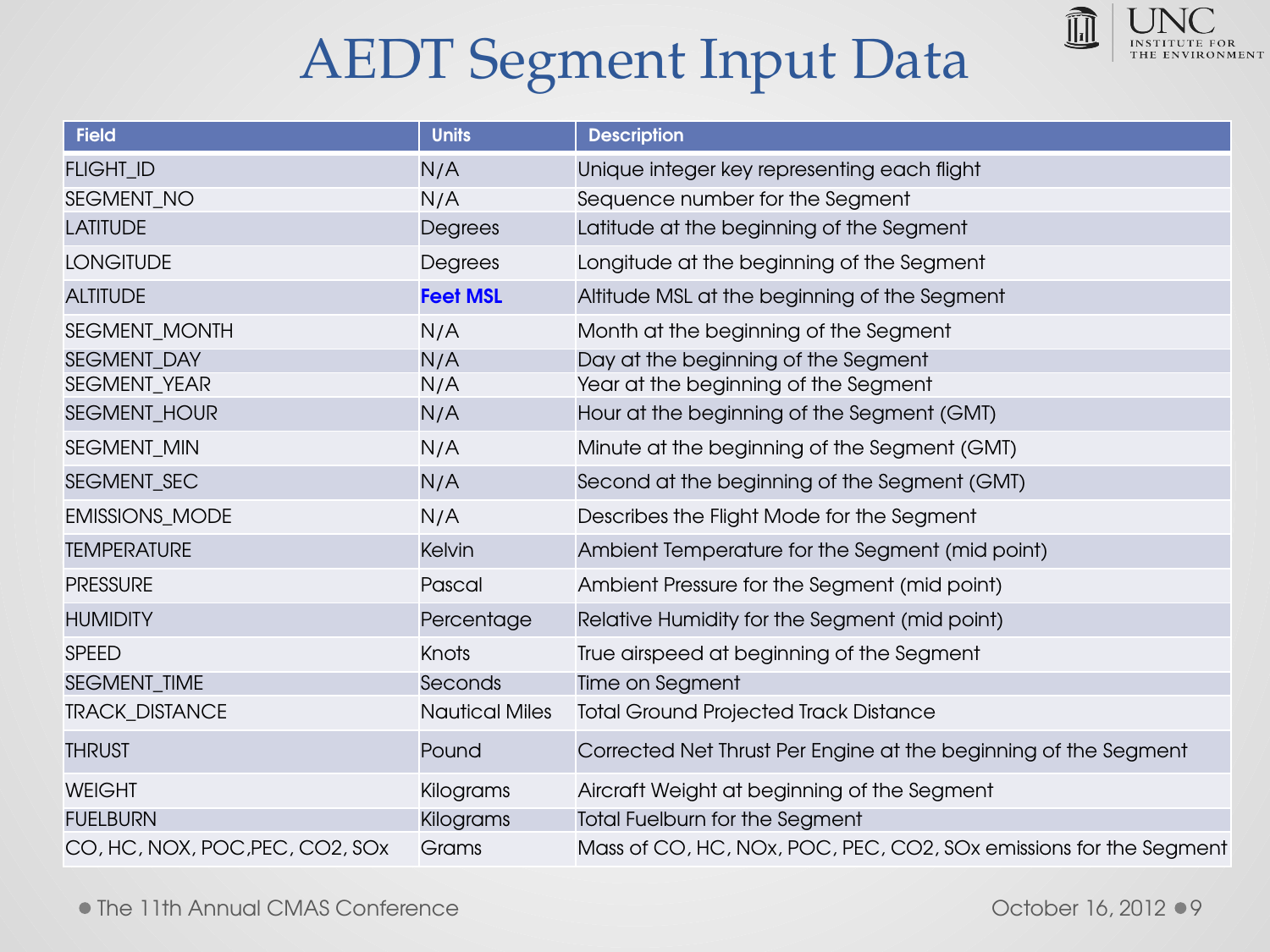

# AEDT Segment Input Data
| Field | Units | Description |
| --- | --- | --- |
| FLIGHT\_ID | N/A | Unique integer key representing each flight |
| SEGMENT\_NO | N/A | Sequence number for the Segment |
| LATITUDE | Degrees | Latitude at the beginning of the Segment |
| LONGITUDE | Degrees | Longitude at the beginning of the Segment |
| ALTITUDE | Feet MSL | Altitude MSL at the beginning of the Segment |
| SEGMENT\_MONTH | N/A | Month at the beginning of the Segment |
| SEGMENT\_DAY | N/A | Day at the beginning of the Segment |
| SEGMENT\_YEAR | N/A | Year at the beginning of the Segment |
| SEGMENT\_HOUR | N/A | Hour at the beginning of the Segment (GMT) |
| SEGMENT\_MIN | N/A | Minute at the beginning of the Segment (GMT) |
| SEGMENT\_SEC | N/A | Second at the beginning of the Segment (GMT) |
| EMISSIONS\_MODE | N/A | Describes the Flight Mode for the Segment |
| TEMPERATURE | Kelvin | Ambient Temperature for the Segment (mid point) |
| PRESSURE | Pascal | Ambient Pressure for the Segment (mid point) |
| HUMIDITY | Percentage | Relative Humidity for the Segment (mid point) |
| SPEED | Knots | True airspeed at beginning of the Segment |
| SEGMENT\_TIME | Seconds | Time on Segment |
| TRACK\_DISTANCE | Nautical Miles | Total Ground Projected Track Distance |
| THRUST | Pound | Corrected Net Thrust Per Engine at the beginning of the Segment |
| WEIGHT | Kilograms | Aircraft Weight at beginning of the Segment |
| FUELBURN | Kilograms | Total Fuelburn for the Segment |
| CO, HC, NOX, POC,PEC, CO2, SOx | Grams | Mass of CO, HC, NOx, POC, PEC, CO2, SOx emissions for the Segment |
The 11th Annual CMAS Conference
October 16, 2012
9